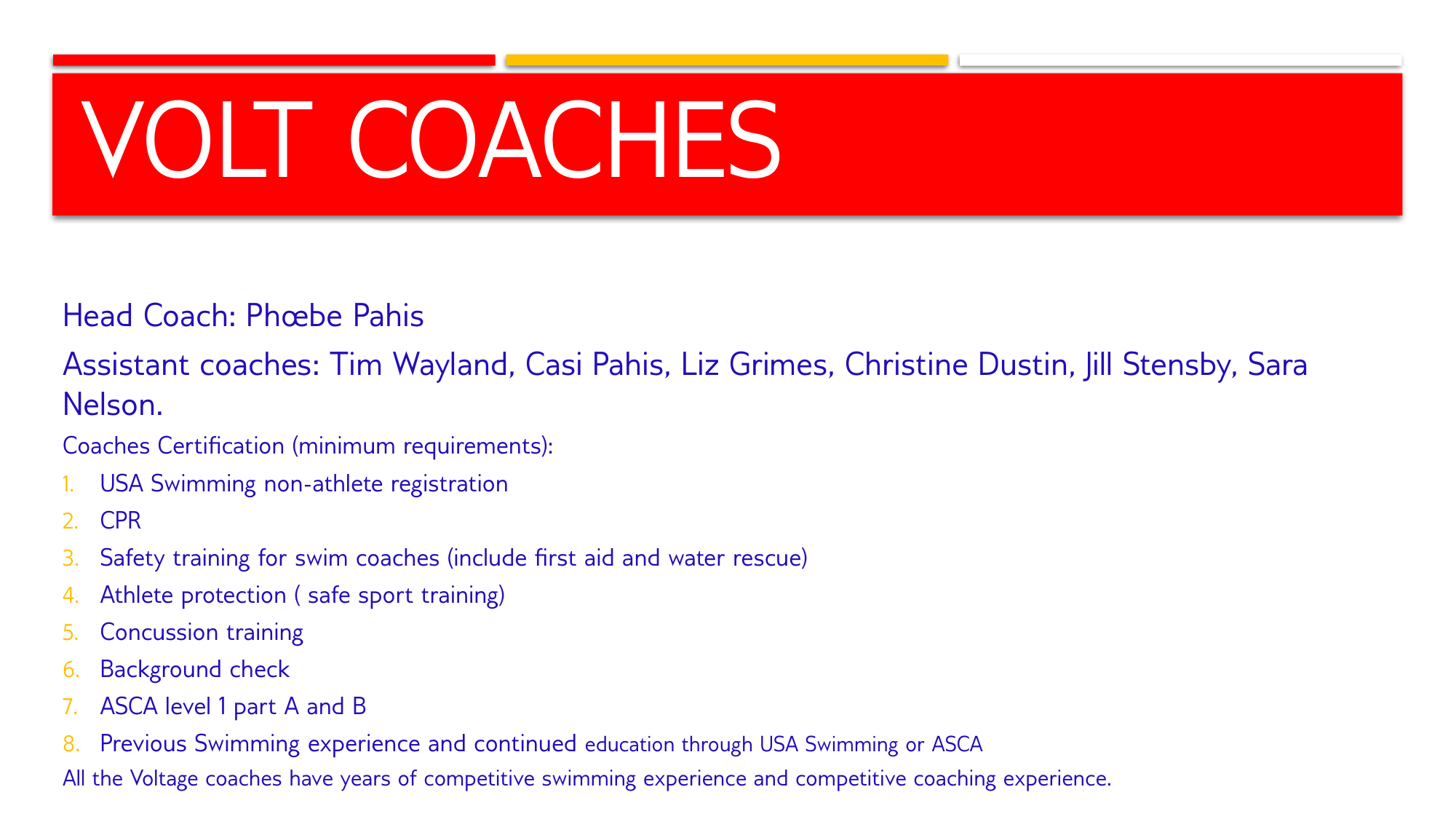

# VOLT COACHES

Head Coach: Phoebe Pahis
Assistant coaches: Tim Wayland, Casi Pahis, Liz Grimes, Christine Dustin, Jill Stensby, Sara Nelson.
Coaches Certification (minimum requirements):
USA Swimming non-athlete registration
CPR
Safety training for swim coaches (include first aid and water rescue)
Athlete protection ( safe sport training)
Concussion training
Background check
ASCA level 1 part A and B
Previous Swimming experience and continued education through USA Swimming or ASCA
All the Voltage coaches have years of competitive swimming experience and competitive coaching experience.